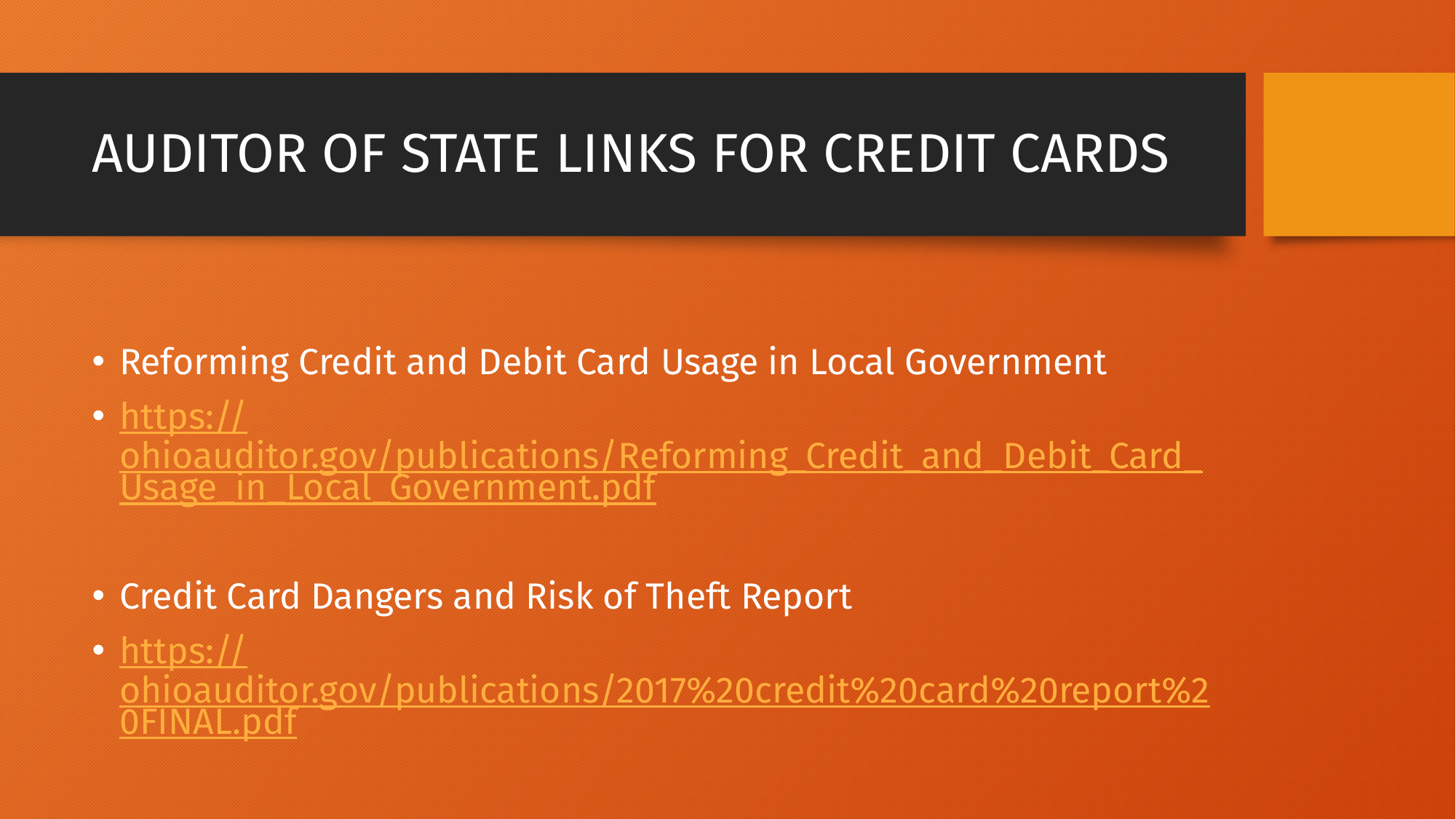

# AUDITOR OF STATE LINKS FOR CREDIT CARDS

Reforming Credit and Debit Card Usage in Local Government
https://ohioauditor.gov/publications/Reforming_Credit_and_Debit_Card_Usage_in_Local_Government.pdf

Credit Card Dangers and Risk of Theft Report
https://ohioauditor.gov/publications/2017%20credit%20card%20report%20FINAL.pdf